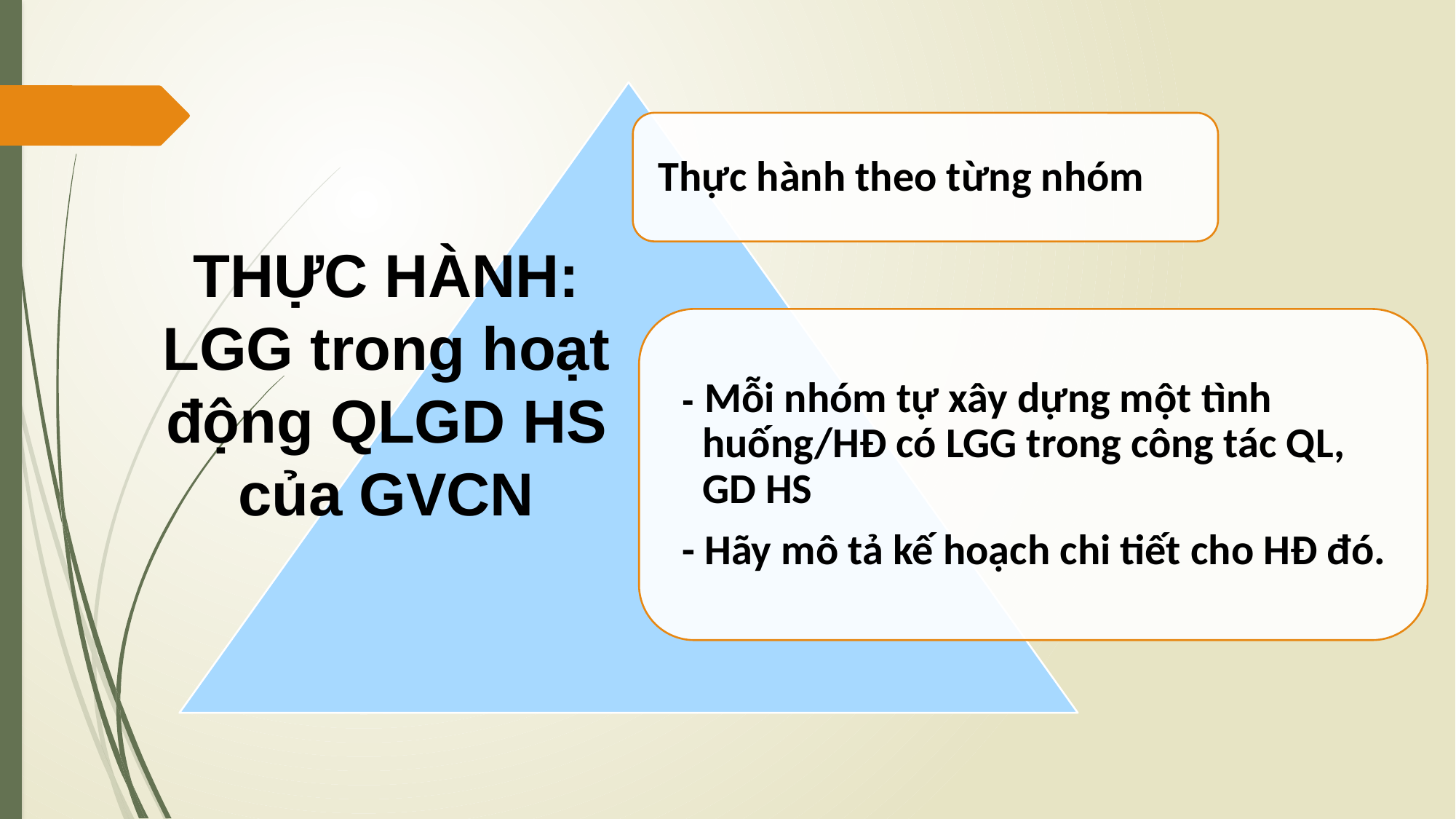

Thực hành theo từng nhóm
- Mỗi nhóm tự xây dựng một tình huống/HĐ có LGG trong công tác QL, GD HS
- Hãy mô tả kế hoạch chi tiết cho HĐ đó.
THỰC HÀNH: LGG trong hoạt động QLGD HS của GVCN